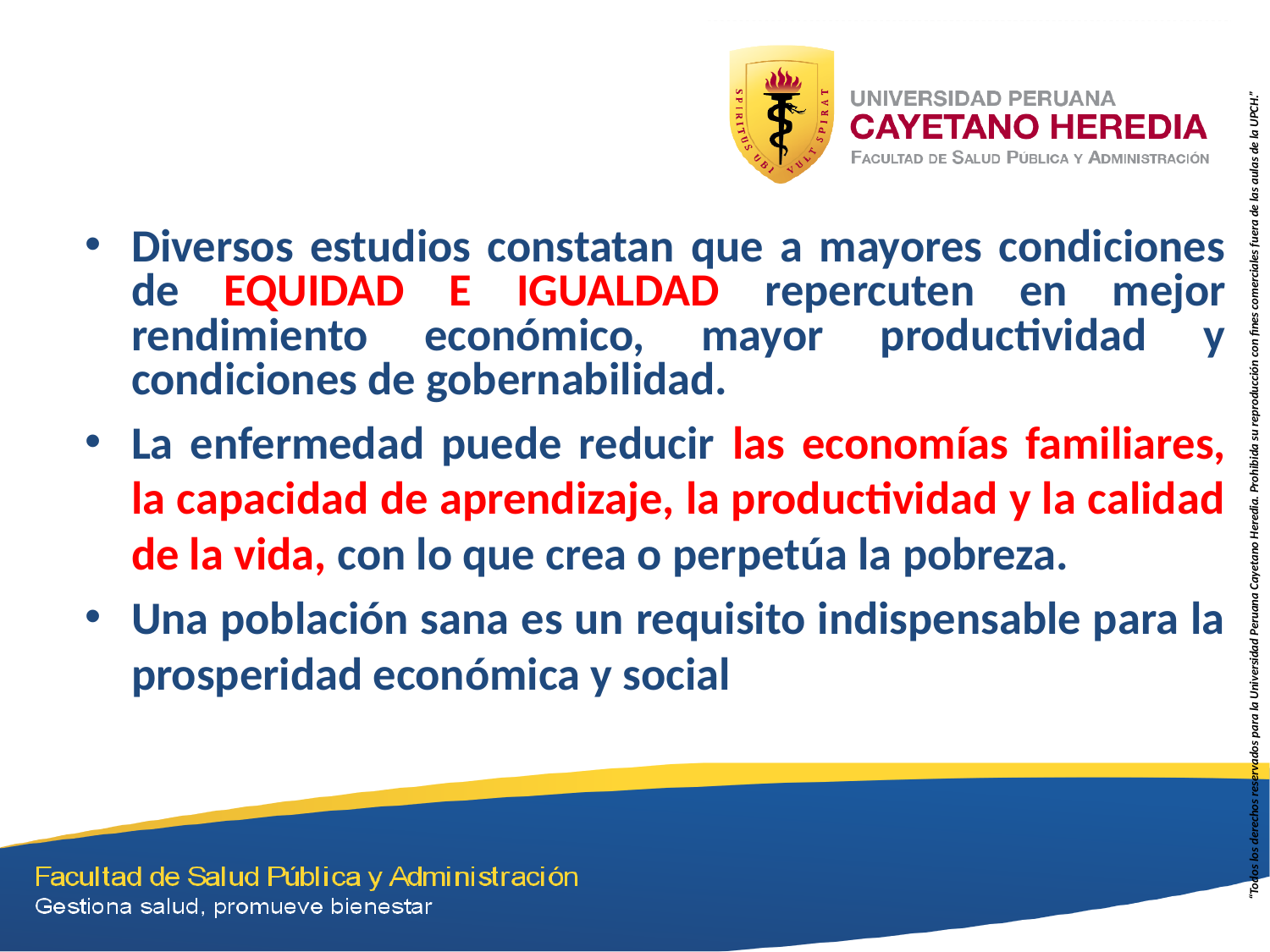

Alfonso E Nino G-Hugo de La Cruz- Lady Pillaca-E Aliaga

Diversos estudios constatan que a mayores condiciones de EQUIDAD E IGUALDAD repercuten en mejor rendimiento económico, mayor productividad y condiciones de gobernabilidad.
La enfermedad puede reducir las economías familiares, la capacidad de aprendizaje, la productividad y la calidad de la vida, con lo que crea o perpetúa la pobreza.
Una población sana es un requisito indispensable para la prosperidad económica y social